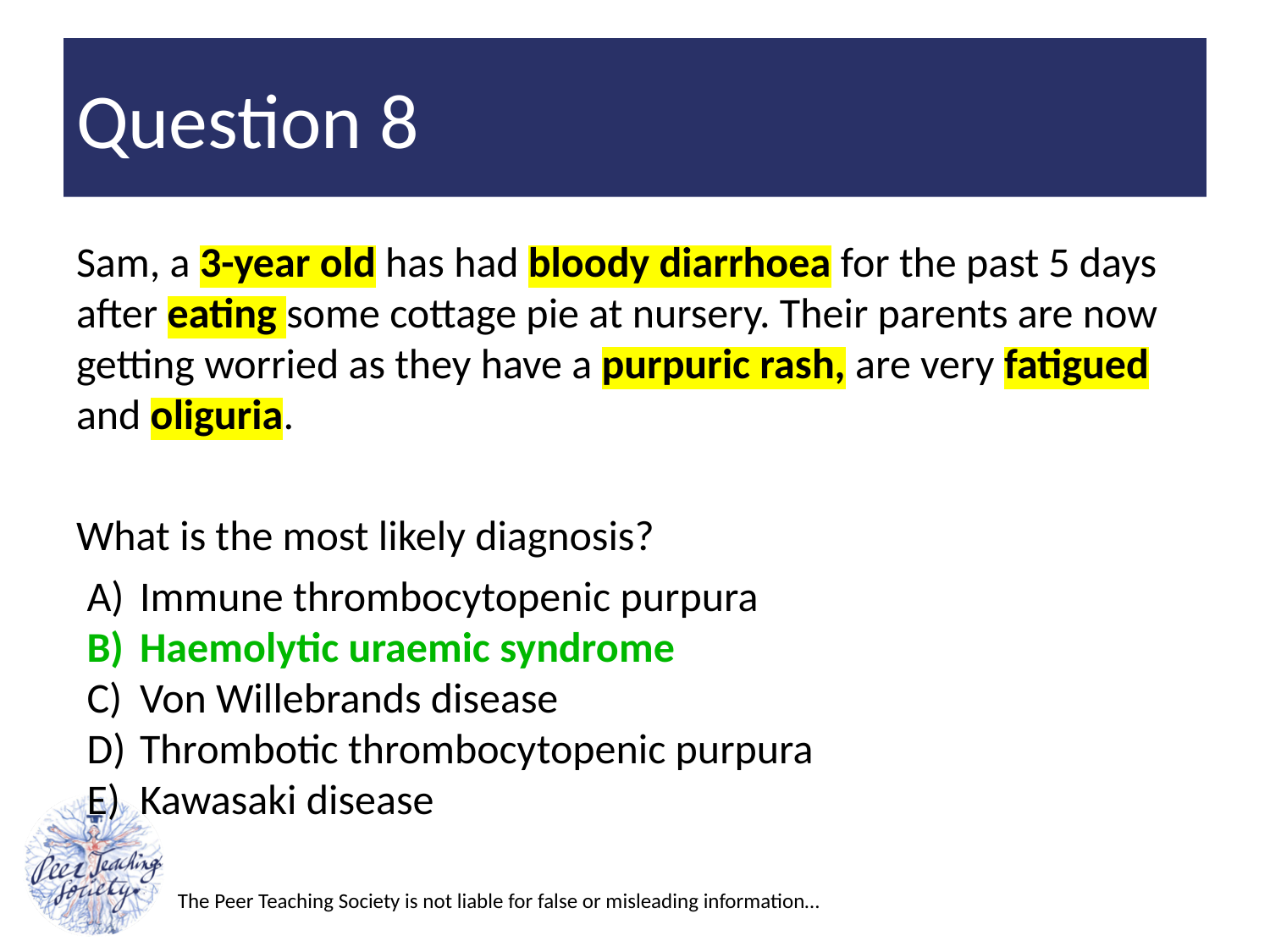

# Question 8
Sam, a 3-year old has had bloody diarrhoea for the past 5 days after eating some cottage pie at nursery. Their parents are now getting worried as they have a purpuric rash, are very fatigued and oliguria.

What is the most likely diagnosis?
Immune thrombocytopenic purpura
Haemolytic uraemic syndrome
Von Willebrands disease
Thrombotic thrombocytopenic purpura
Kawasaki disease